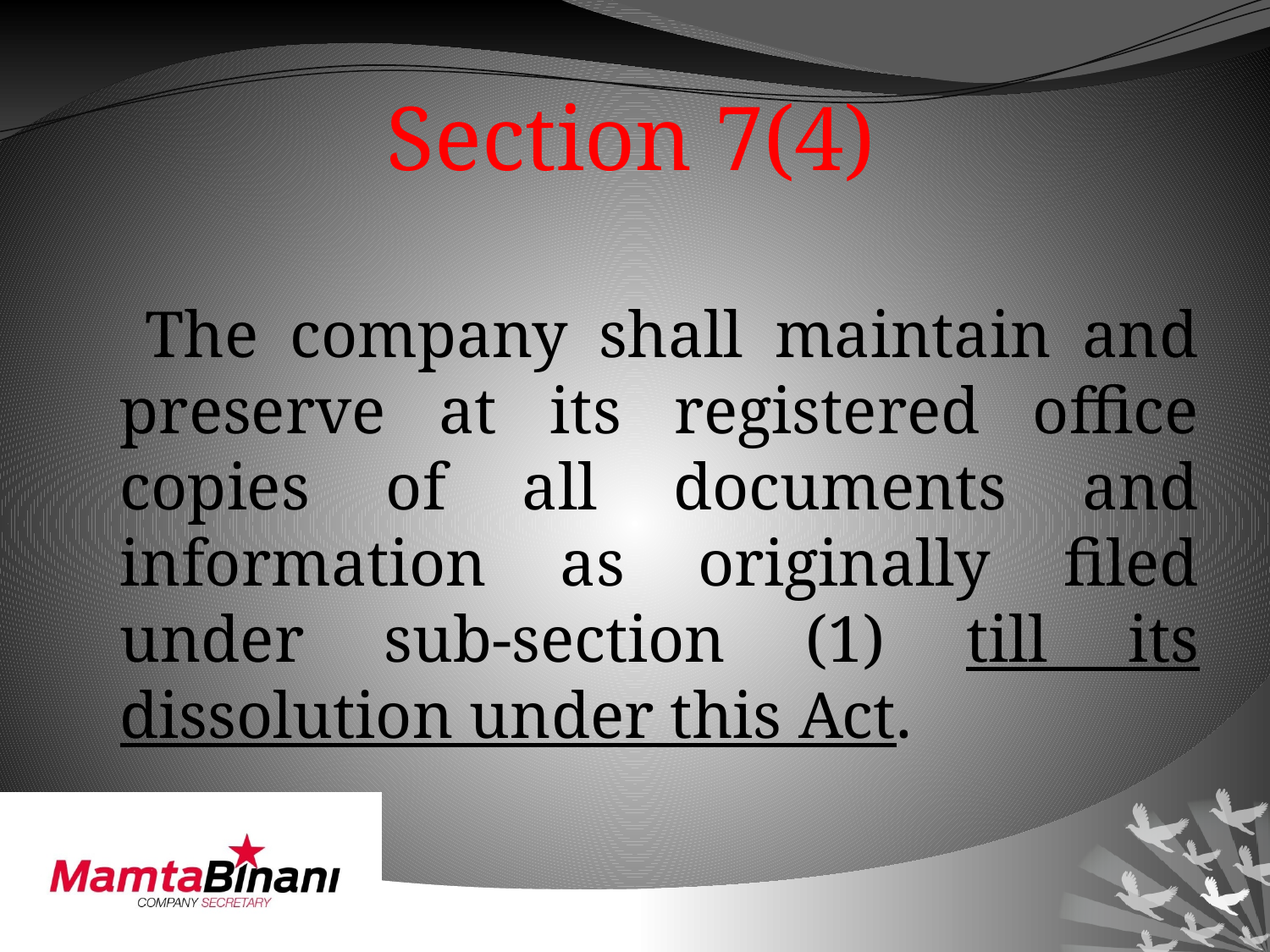

# Section 7(4)
  The company shall maintain and preserve at its registered office copies of all documents and information as originally filed under sub-section (1) till its dissolution under this Act.